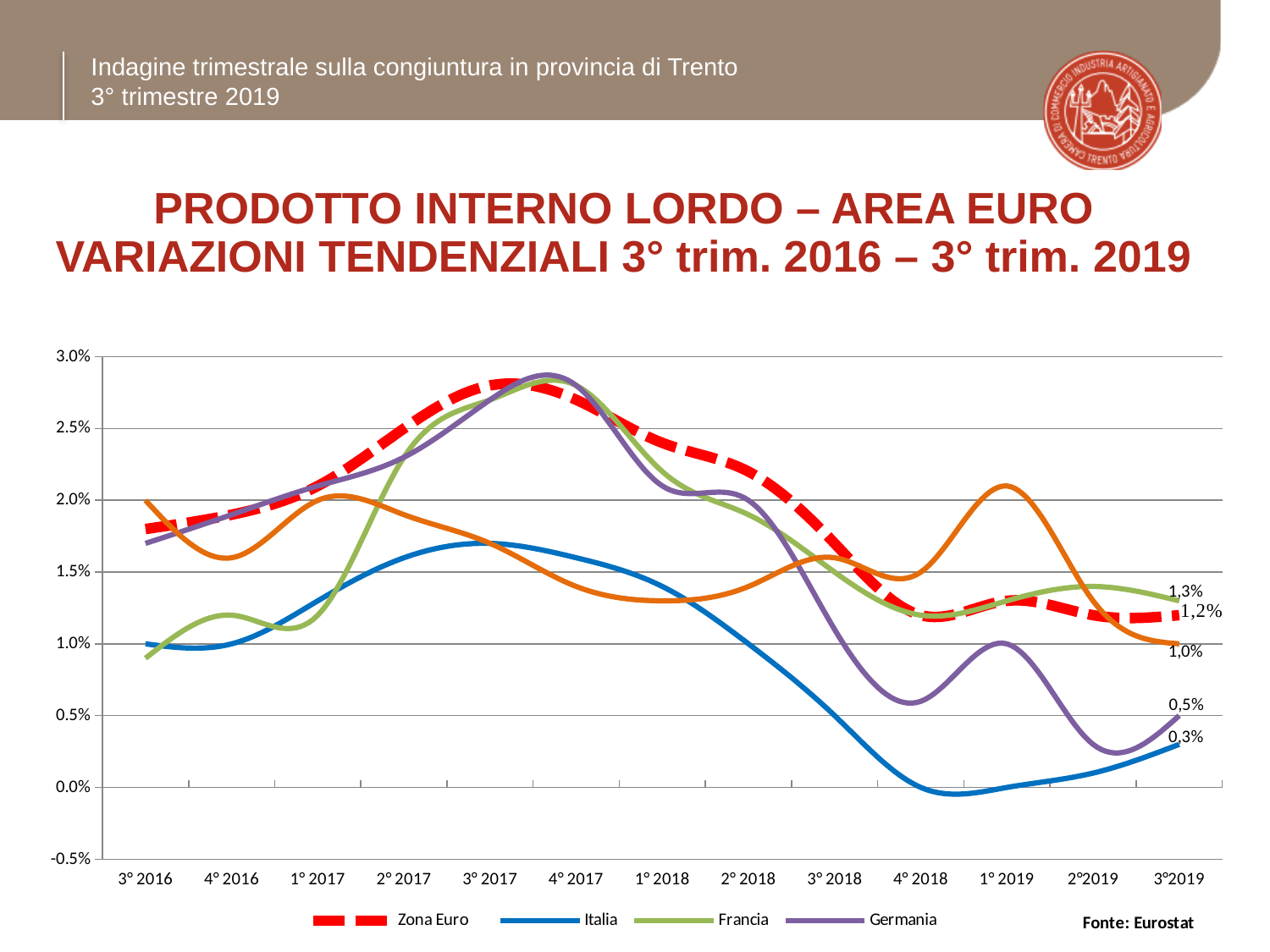

Indagine trimestrale sulla congiuntura in provincia di Trento
3° trimestre 2019
# PRODOTTO INTERNO LORDO – AREA EURO VARIAZIONI TENDENZIALI 3° trim. 2016 – 3° trim. 2019

### Chart

| Category | Zona Euro | Italia | Francia | Germania | Regno Unito |
|---|---|---|---|---|---|
| 3° 2016 | 0.018 | 0.01 | 0.009 | 0.017 | 0.02 |
| 4° 2016 | 0.019 | 0.01 | 0.012 | 0.019 | 0.016 |
| 1° 2017 | 0.021 | 0.013 | 0.012 | 0.021 | 0.02 |
| 2° 2017 | 0.025 | 0.016 | 0.023 | 0.023 | 0.019 |
| 3° 2017 | 0.028 | 0.017 | 0.027 | 0.027 | 0.017 |
| 4° 2017 | 0.027 | 0.016 | 0.028 | 0.028 | 0.014 |
| 1° 2018 | 0.024 | 0.014 | 0.022 | 0.021 | 0.013 |
| 2° 2018 | 0.022 | 0.01 | 0.019 | 0.02 | 0.014 |
| 3° 2018 | 0.017 | 0.005 | 0.015 | 0.011 | 0.016 |
| 4° 2018 | 0.012 | 0.0 | 0.012 | 0.006 | 0.015 |
| 1° 2019 | 0.013 | 0.0 | 0.013 | 0.01 | 0.021 |
| 2°2019 | 0.012 | 0.001 | 0.014 | 0.003 | 0.013 |
| 3°2019 | 0.012 | 0.003 | 0.013 | 0.005 | 0.01 |